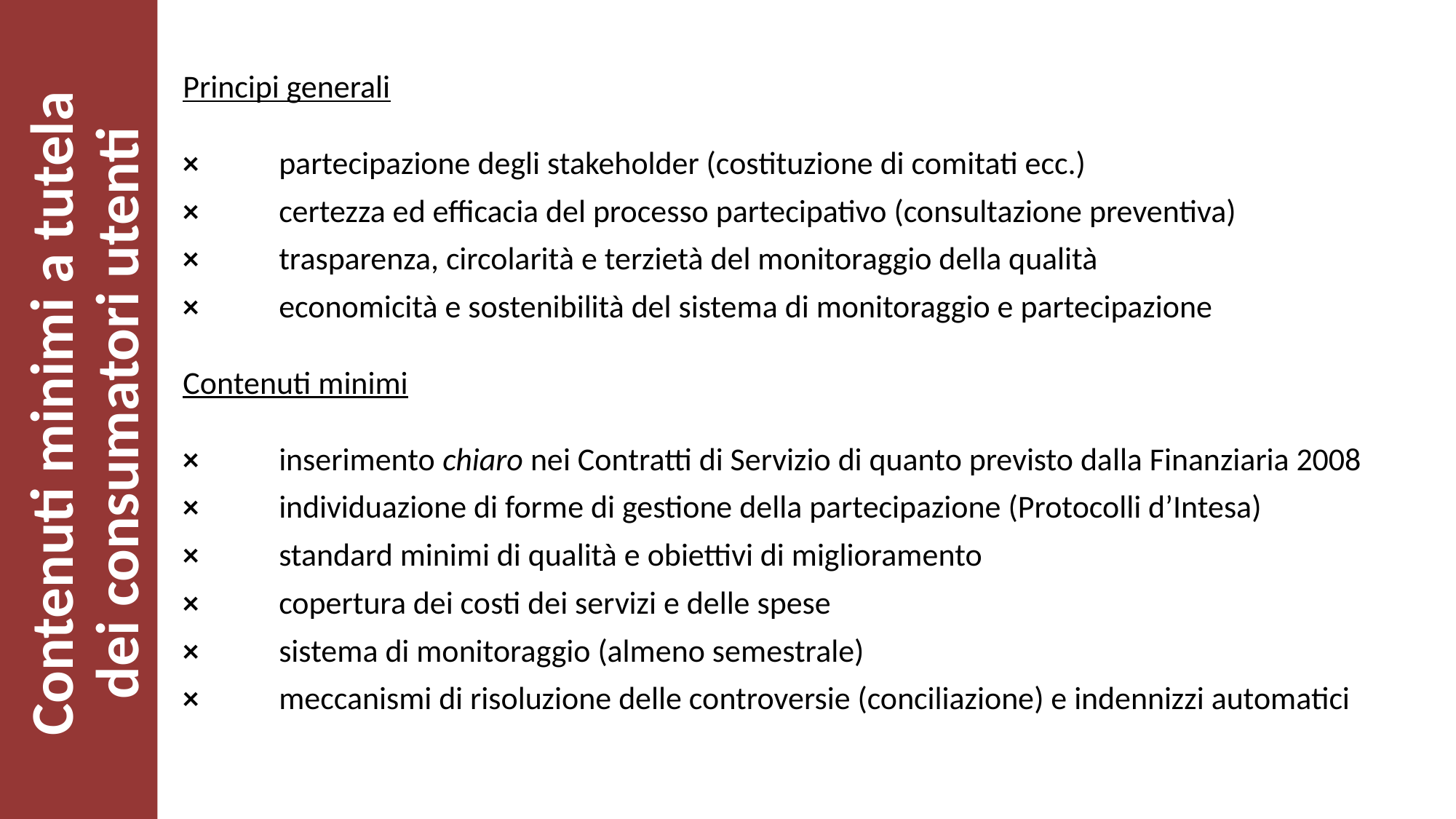

Principi generali

× 	partecipazione degli stakeholder (costituzione di comitati ecc.)
× 	certezza ed efficacia del processo partecipativo (consultazione preventiva)
× 	trasparenza, circolarità e terzietà del monitoraggio della qualità
× 	economicità e sostenibilità del sistema di monitoraggio e partecipazione

Contenuti minimi

× 	inserimento chiaro nei Contratti di Servizio di quanto previsto dalla Finanziaria 2008
× 	individuazione di forme di gestione della partecipazione (Protocolli d’Intesa)
× 	standard minimi di qualità e obiettivi di miglioramento
× 	copertura dei costi dei servizi e delle spese
× 	sistema di monitoraggio (almeno semestrale)
× 	meccanismi di risoluzione delle controversie (conciliazione) e indennizzi automatici
# Contenuti minimi a tutela dei consumatori utenti